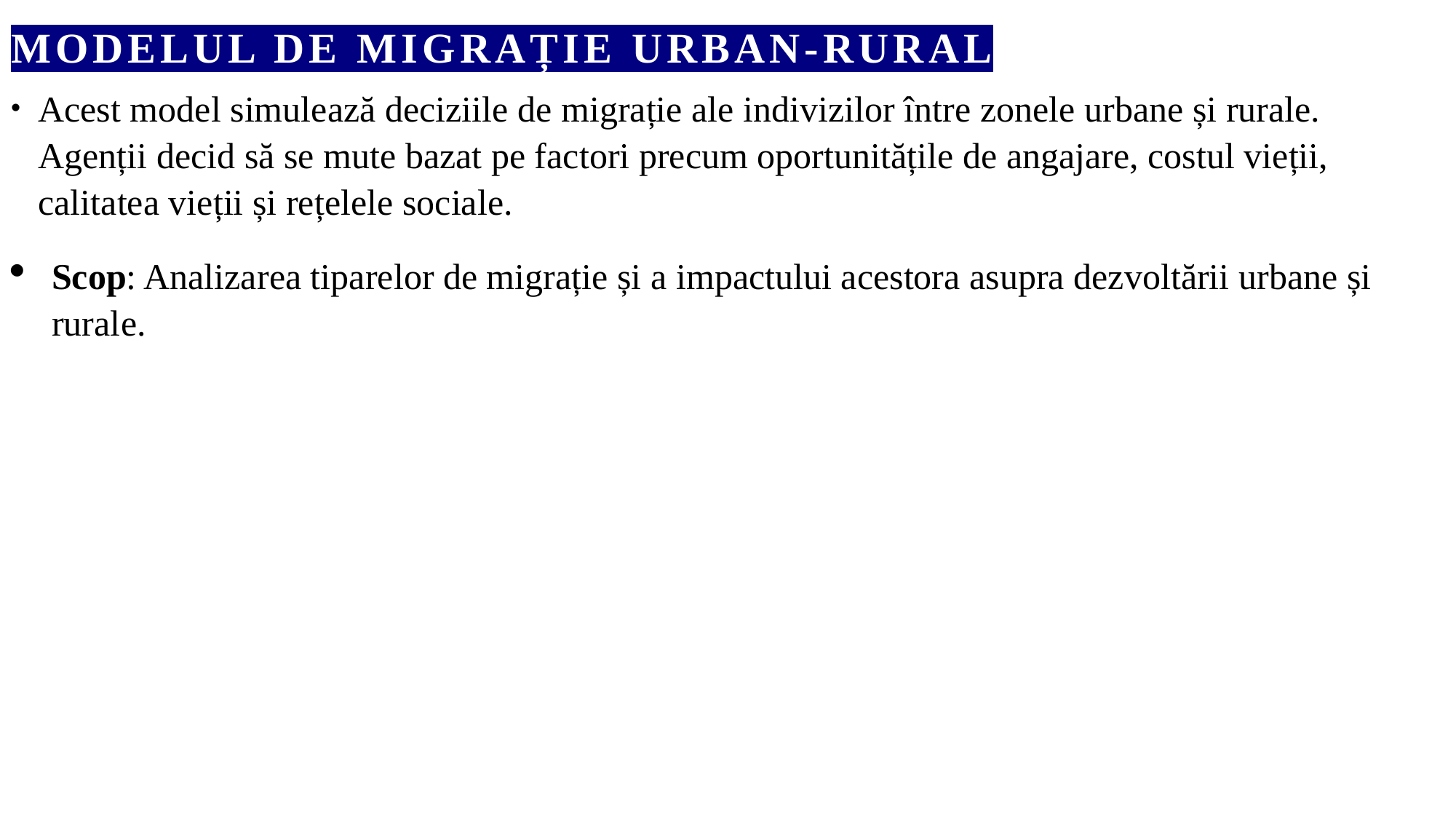

# Modelul de migrație urban-rural
Acest model simulează deciziile de migrație ale indivizilor între zonele urbane și rurale. Agenții decid să se mute bazat pe factori precum oportunitățile de angajare, costul vieții, calitatea vieții și rețelele sociale.
Scop: Analizarea tiparelor de migrație și a impactului acestora asupra dezvoltării urbane și rurale.